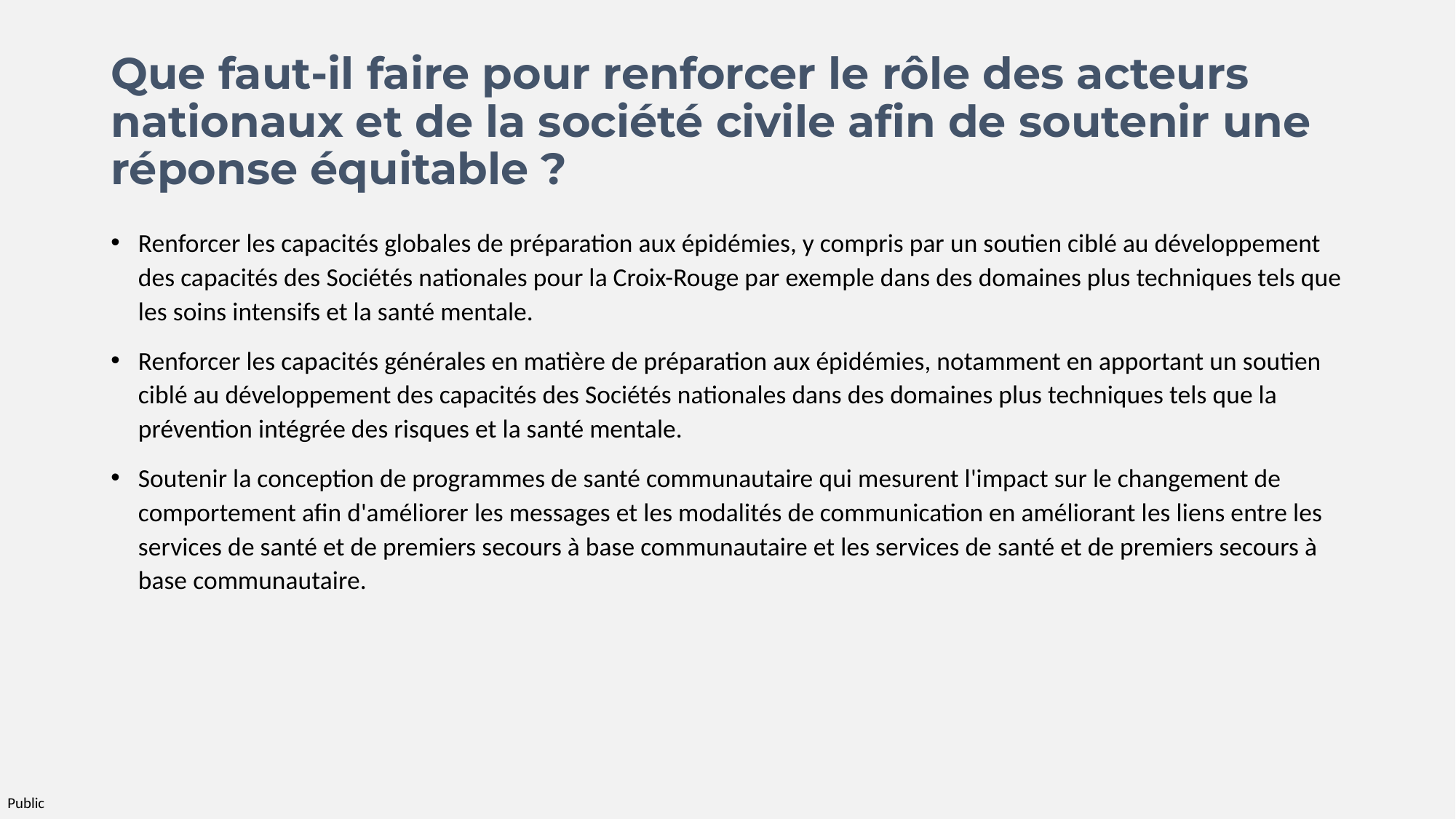

# Que faut-il faire pour renforcer le rôle des acteurs nationaux et de la société civile afin de soutenir une réponse équitable ?
Renforcer les capacités globales de préparation aux épidémies, y compris par un soutien ciblé au développement des capacités des Sociétés nationales pour la Croix-Rouge par exemple dans des domaines plus techniques tels que les soins intensifs et la santé mentale.
Renforcer les capacités générales en matière de préparation aux épidémies, notamment en apportant un soutien ciblé au développement des capacités des Sociétés nationales dans des domaines plus techniques tels que la prévention intégrée des risques et la santé mentale.
Soutenir la conception de programmes de santé communautaire qui mesurent l'impact sur le changement de comportement afin d'améliorer les messages et les modalités de communication en améliorant les liens entre les services de santé et de premiers secours à base communautaire et les services de santé et de premiers secours à base communautaire.